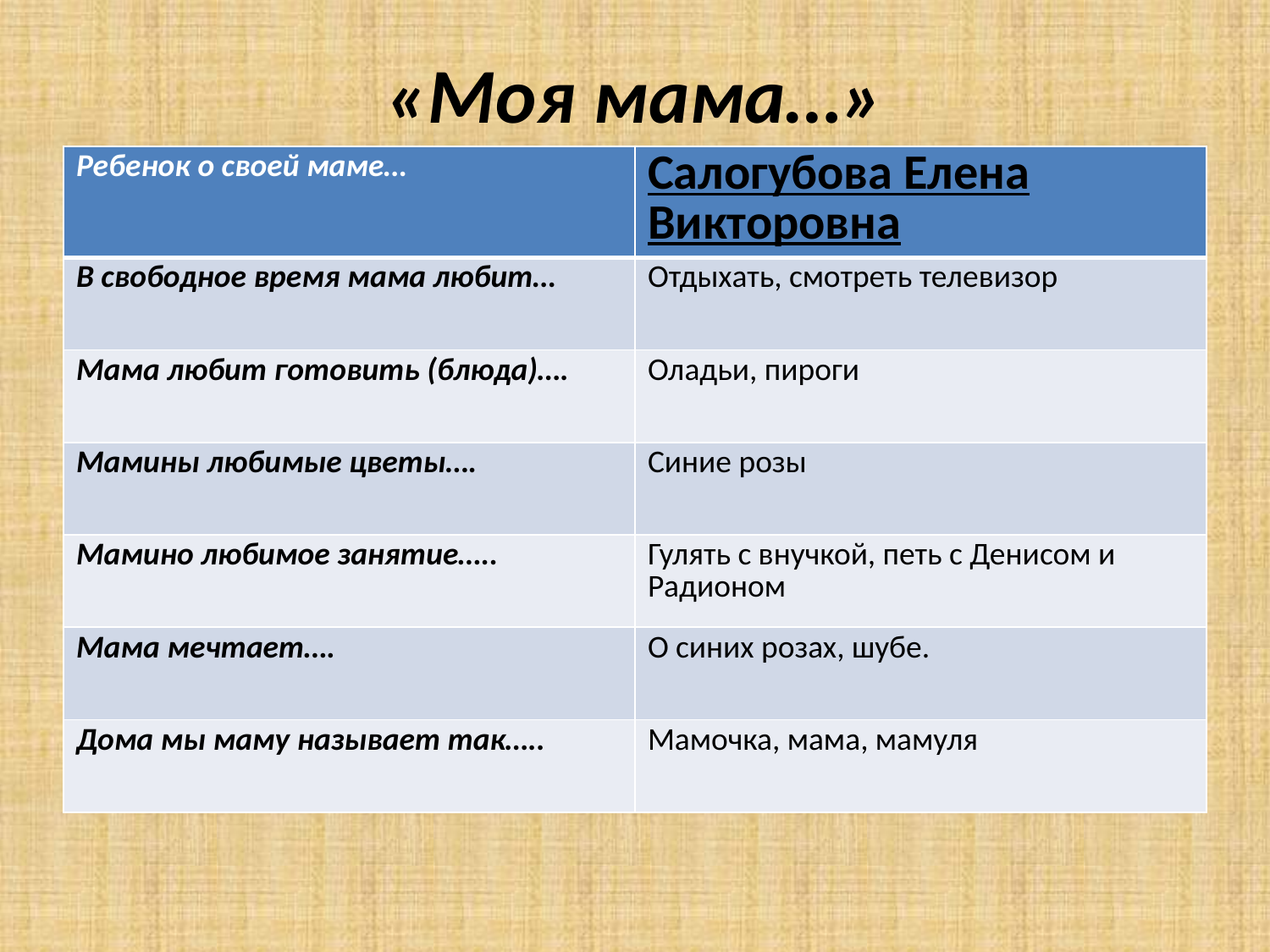

# «Моя мама…»
| Ребенок о своей маме… | Салогубова Елена Викторовна |
| --- | --- |
| В свободное время мама любит… | Отдыхать, смотреть телевизор |
| Мама любит готовить (блюда)…. | Оладьи, пироги |
| Мамины любимые цветы…. | Синие розы |
| Мамино любимое занятие….. | Гулять с внучкой, петь с Денисом и Радионом |
| Мама мечтает…. | О синих розах, шубе. |
| Дома мы маму называет так….. | Мамочка, мама, мамуля |